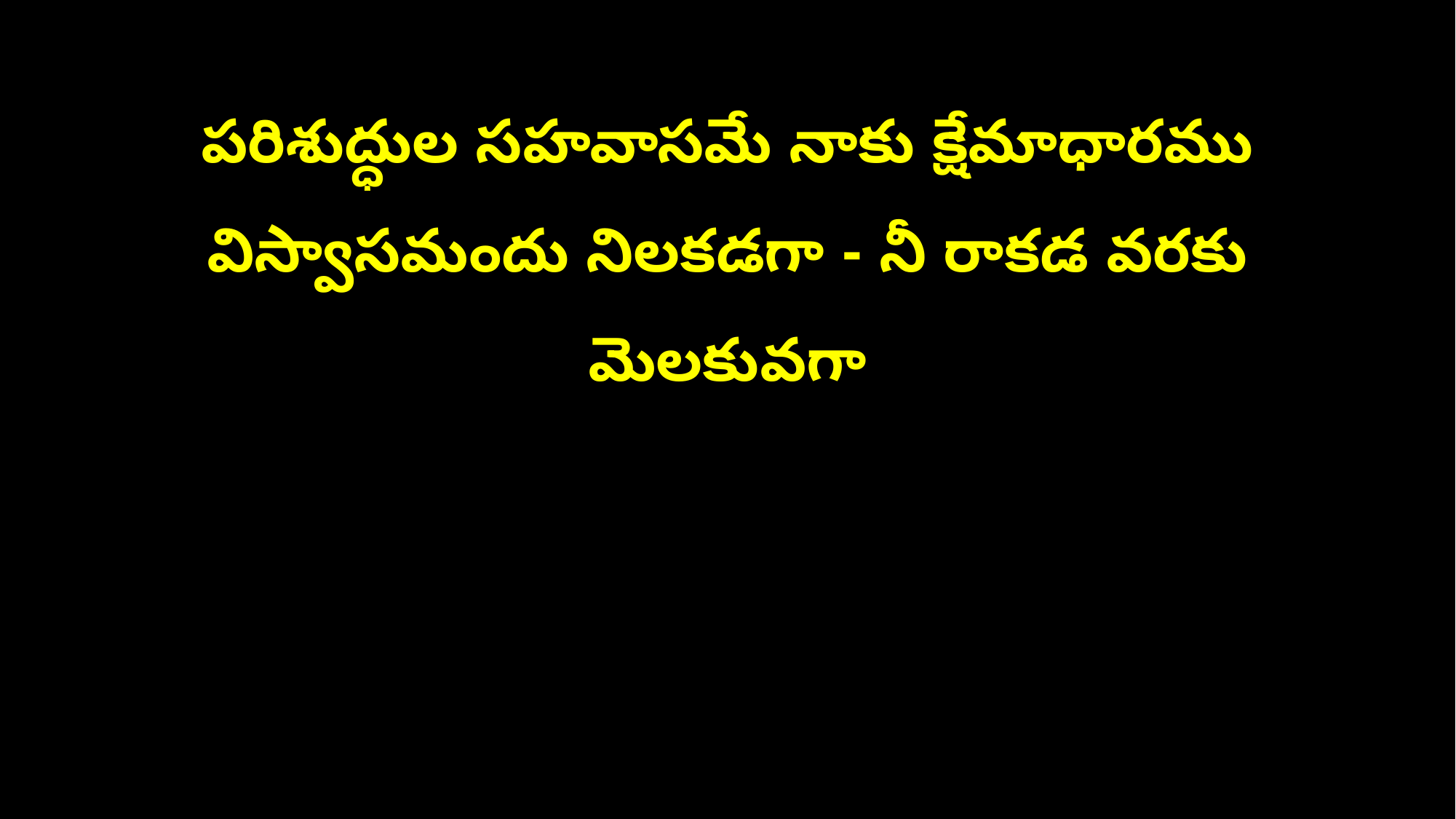

పరిశుద్ధుల సహవాసమే నాకు క్షేమాధారము
విస్వాసమందు నిలకడగా - నీ రాకడ వరకు మెలకువగా